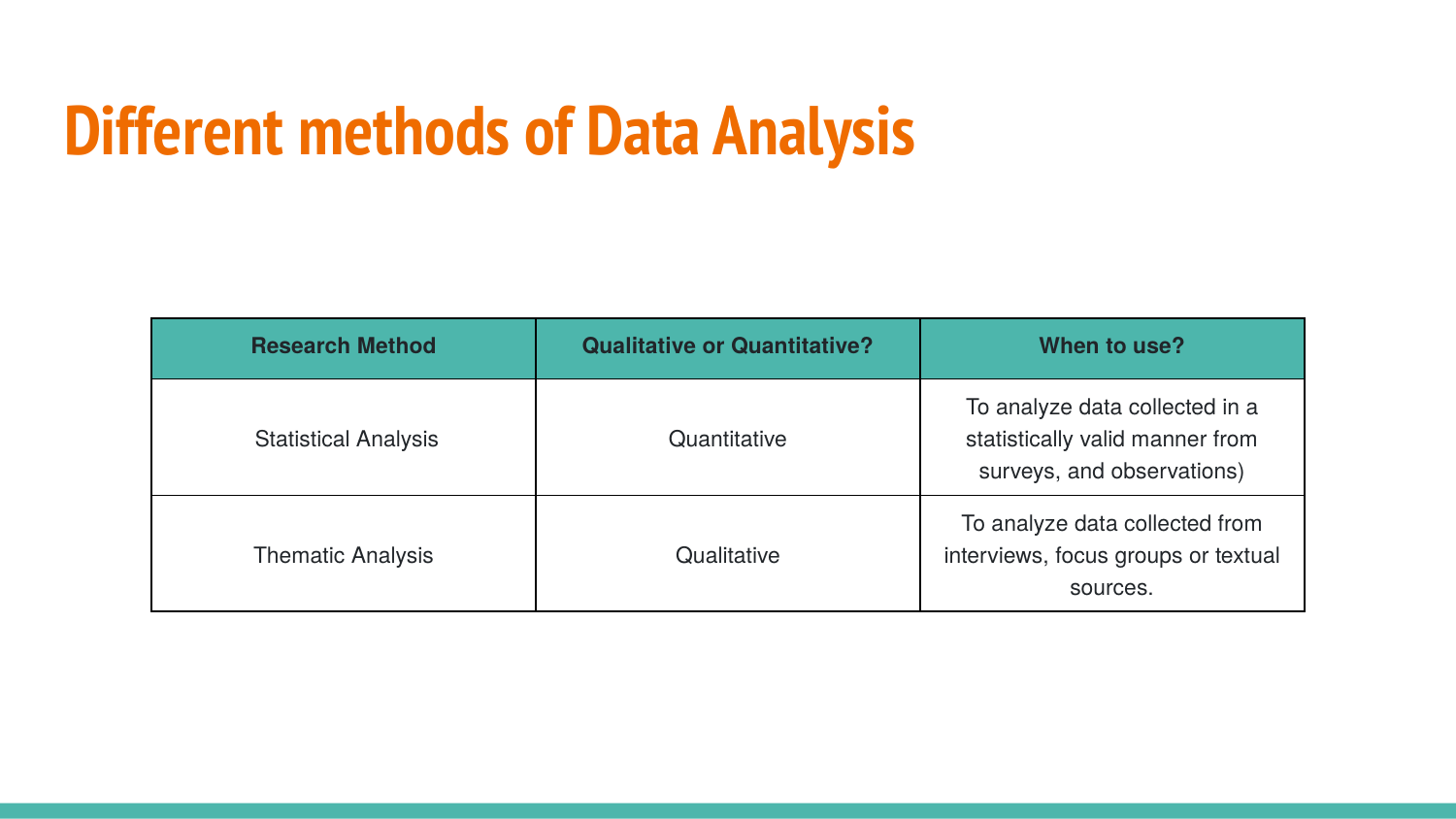

# Different methods of Data Analysis
| Research Method | Qualitative or Quantitative? | When to use? |
| --- | --- | --- |
| Statistical Analysis | Quantitative | To analyze data collected in a statistically valid manner from surveys, and observations) |
| Thematic Analysis | Qualitative | To analyze data collected from interviews, focus groups or textual sources. |